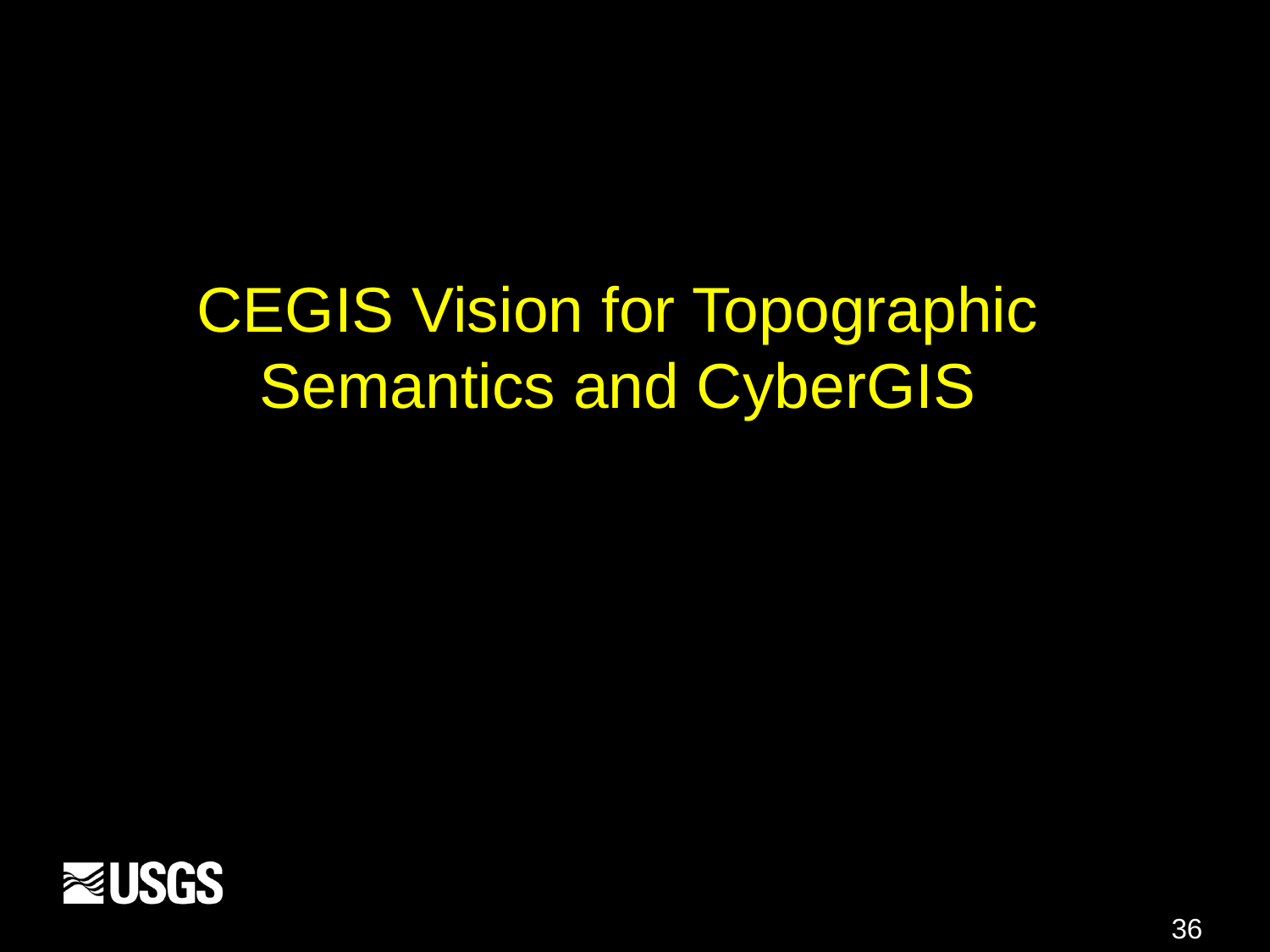

# CEGIS Vision for Topographic Semantics and CyberGIS